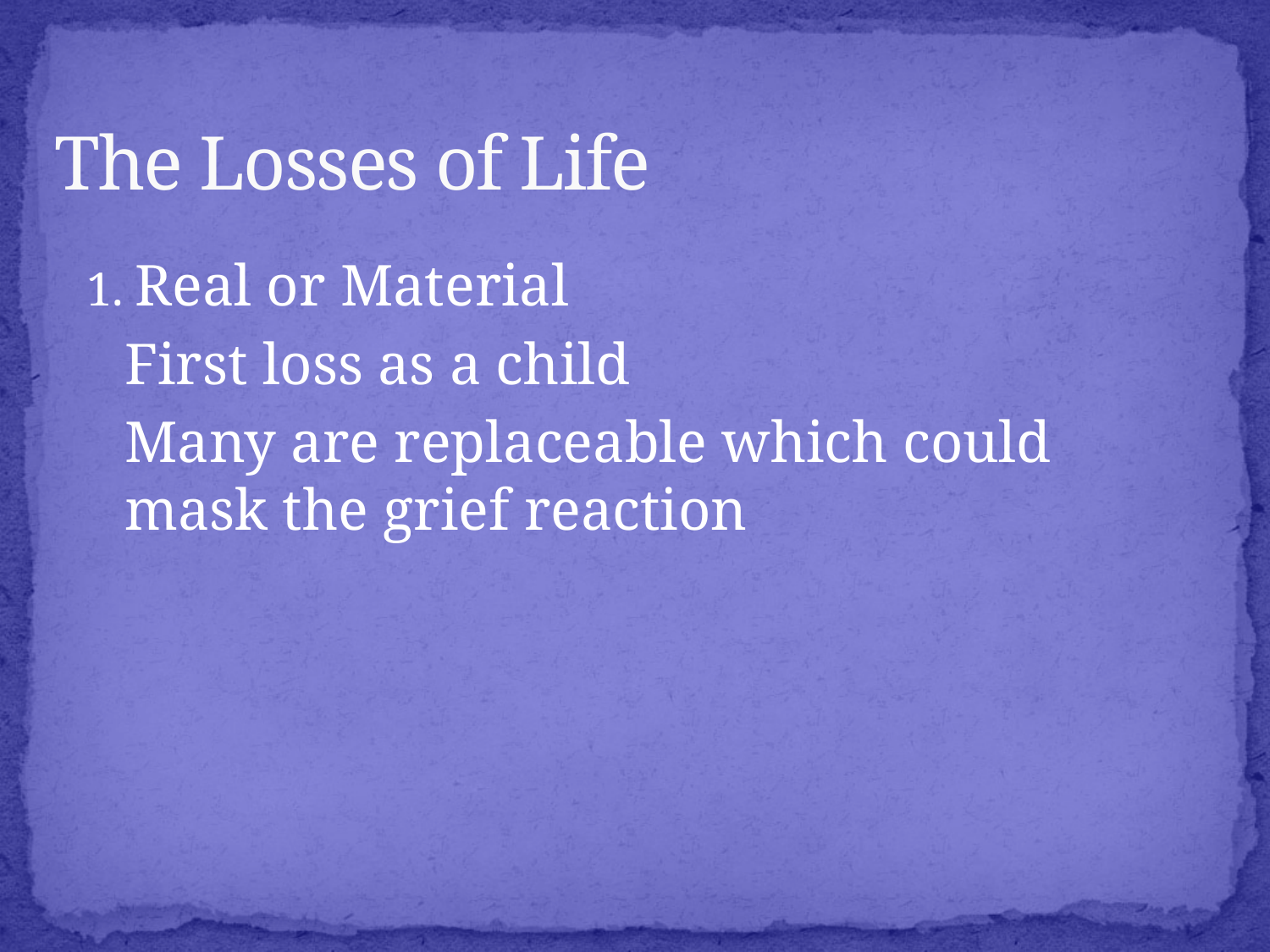

# The Losses of Life
1. Real or Material
	First loss as a child
	Many are replaceable which could mask the grief reaction